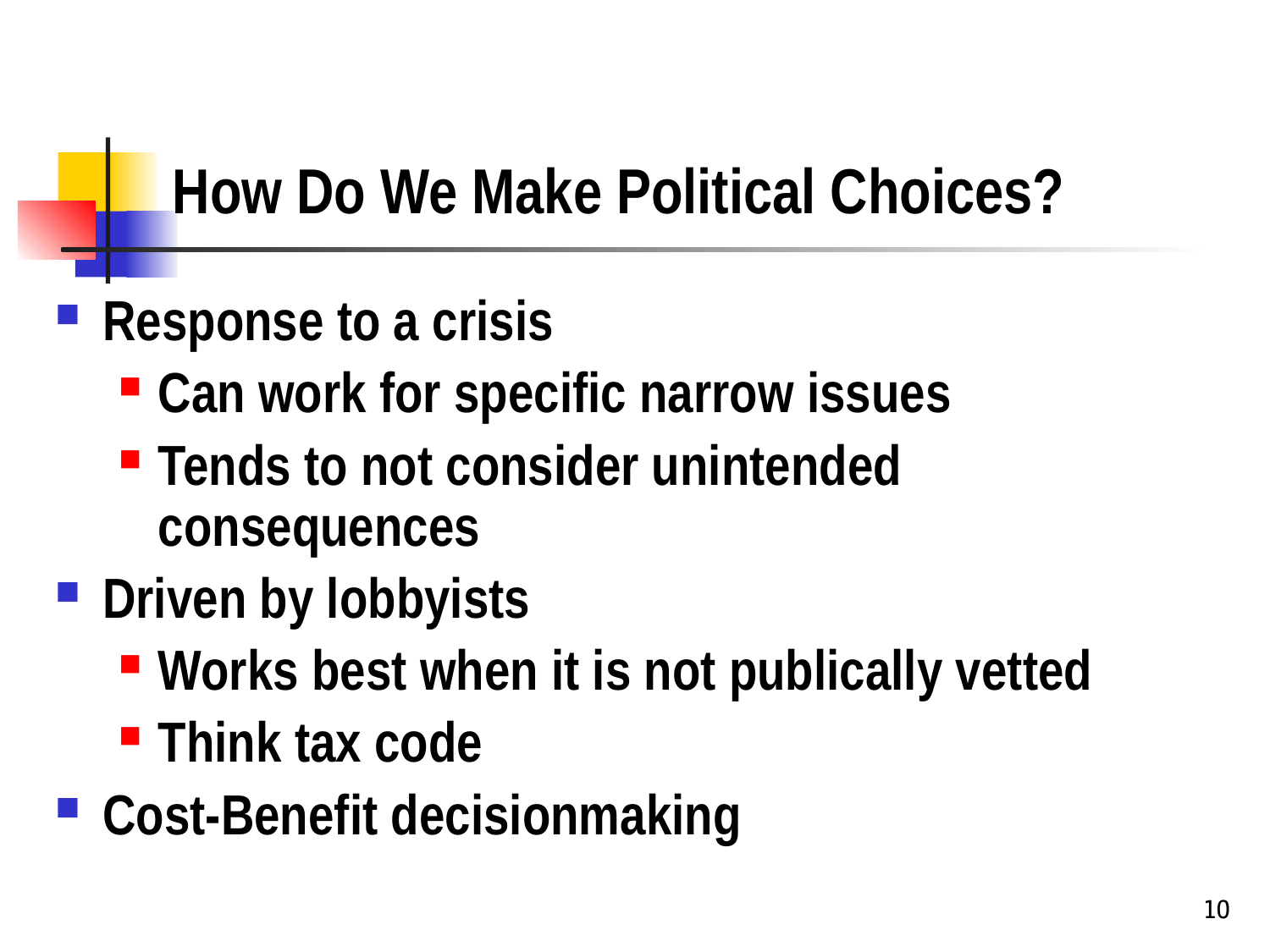

# How Do We Make Political Choices?
Response to a crisis
Can work for specific narrow issues
Tends to not consider unintended consequences
Driven by lobbyists
Works best when it is not publically vetted
Think tax code
Cost-Benefit decisionmaking
10